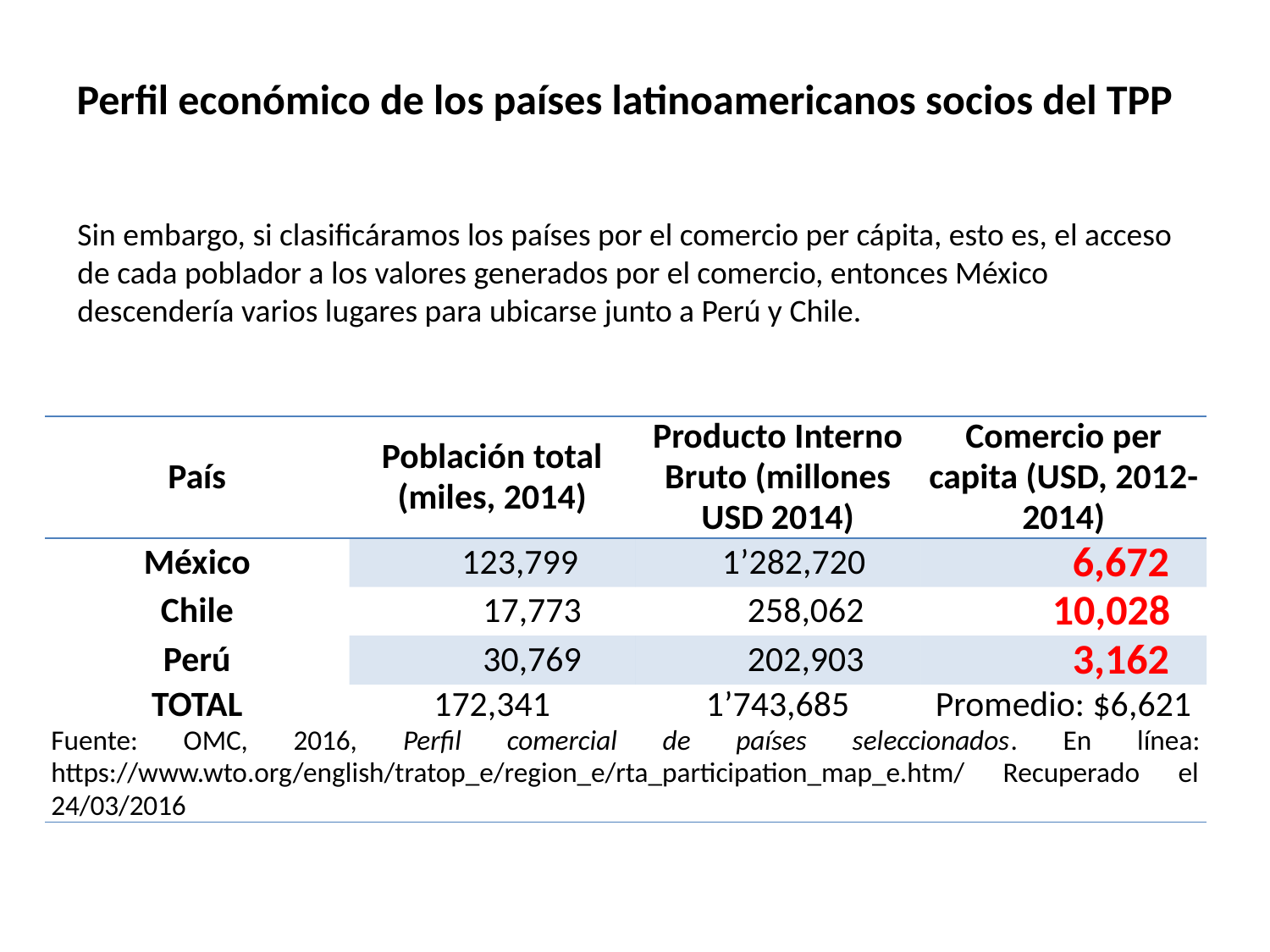

Perfil económico de los países latinoamericanos socios del TPP
Sin embargo, si clasificáramos los países por el comercio per cápita, esto es, el acceso de cada poblador a los valores generados por el comercio, entonces México descendería varios lugares para ubicarse junto a Perú y Chile.
| País | Población total (miles, 2014) | Producto Interno Bruto (millones USD 2014) | Comercio per capita (USD, 2012-2014) |
| --- | --- | --- | --- |
| México | 123,799 | 1’282,720 | 6,672 |
| Chile | 17,773 | 258,062 | 10,028 |
| Perú | 30,769 | 202,903 | 3,162 |
| TOTAL | 172,341 | 1’743,685 | Promedio: $6,621 |
| Fuente: OMC, 2016, Perfil comercial de países seleccionados. En línea: https://www.wto.org/english/tratop\_e/region\_e/rta\_participation\_map\_e.htm/ Recuperado el 24/03/2016 |  |  |  |